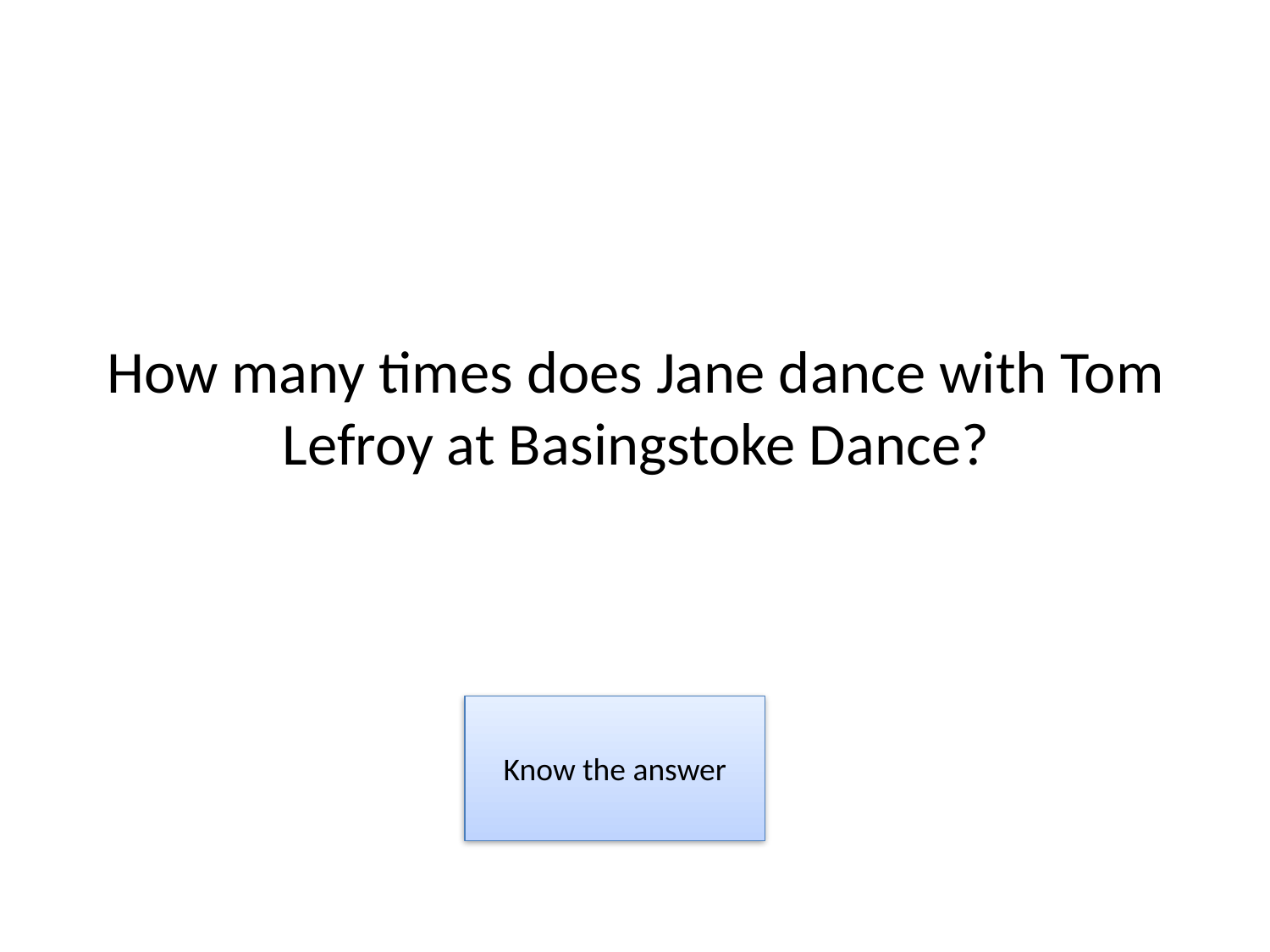

# How many times does Jane dance with Tom Lefroy at Basingstoke Dance?